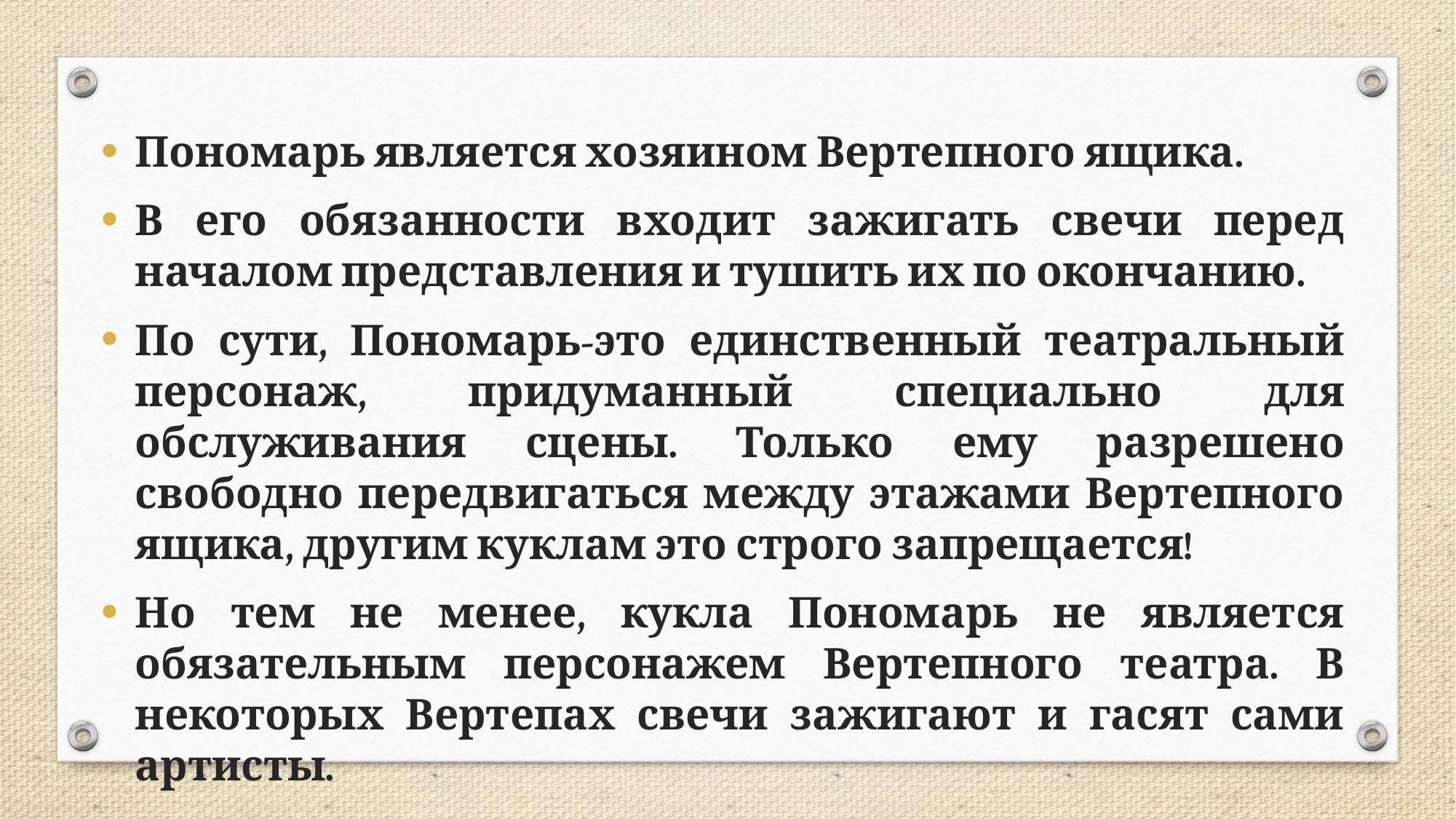

Пономарь является хозяином Вертепного ящика.
В его обязанности входит зажигать свечи перед началом представления и тушить их по окончанию.
По сути, Пономарь-это единственный театральный персонаж, придуманный специально для обслуживания сцены. Только ему разрешено свободно передвигаться между этажами Вертепного ящика, другим куклам это строго запрещается!
Но тем не менее, кукла Пономарь не является обязательным персонажем Вертепного театра. В некоторых Вертепах свечи зажигают и гасят сами артисты.